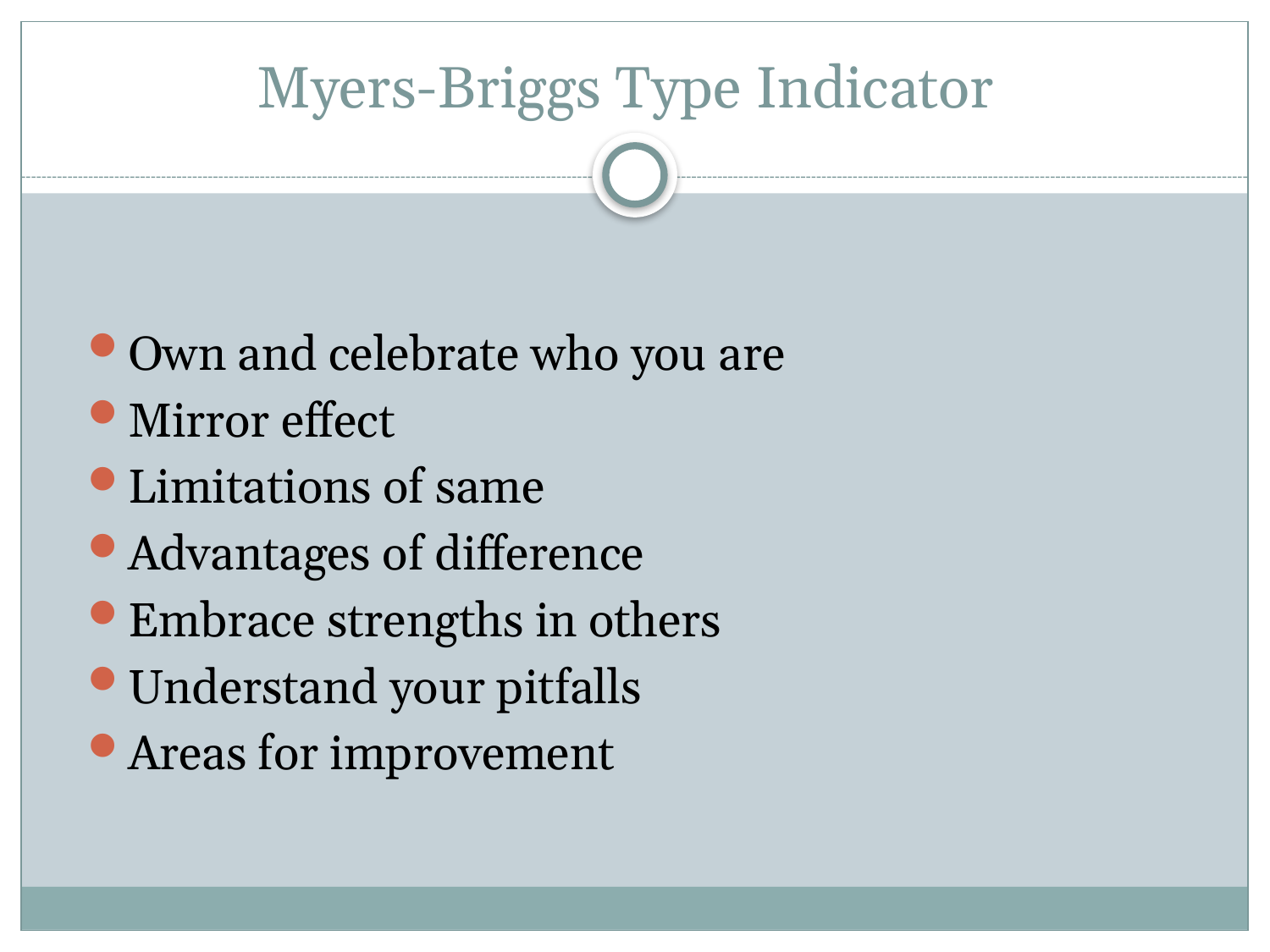

# Myers-Briggs Type Indicator
Own and celebrate who you are
Mirror effect
Limitations of same
Advantages of difference
Embrace strengths in others
Understand your pitfalls
Areas for improvement